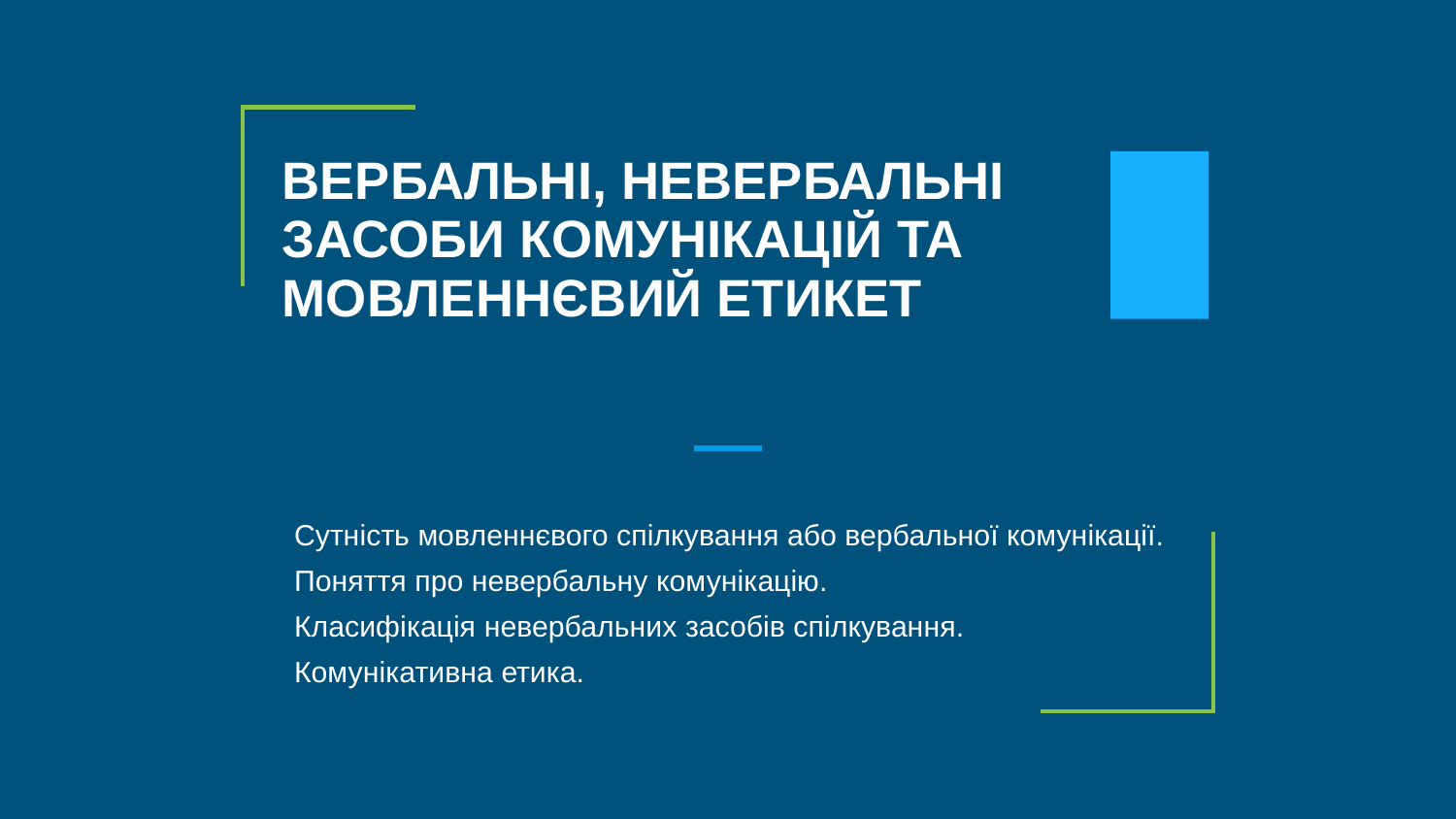

# ВЕРБАЛЬНІ, НЕВЕРБАЛЬНІ ЗАСОБИ КОМУНІКАЦІЙ ТА МОВЛЕННЄВИЙ ЕТИКЕТ

Сутність мовленнєвого спілкування або вербальної комунікації.
Поняття про невербальну комунікацію.
Класифікація невербальних засобів спілкування.
Комунікативна етика.